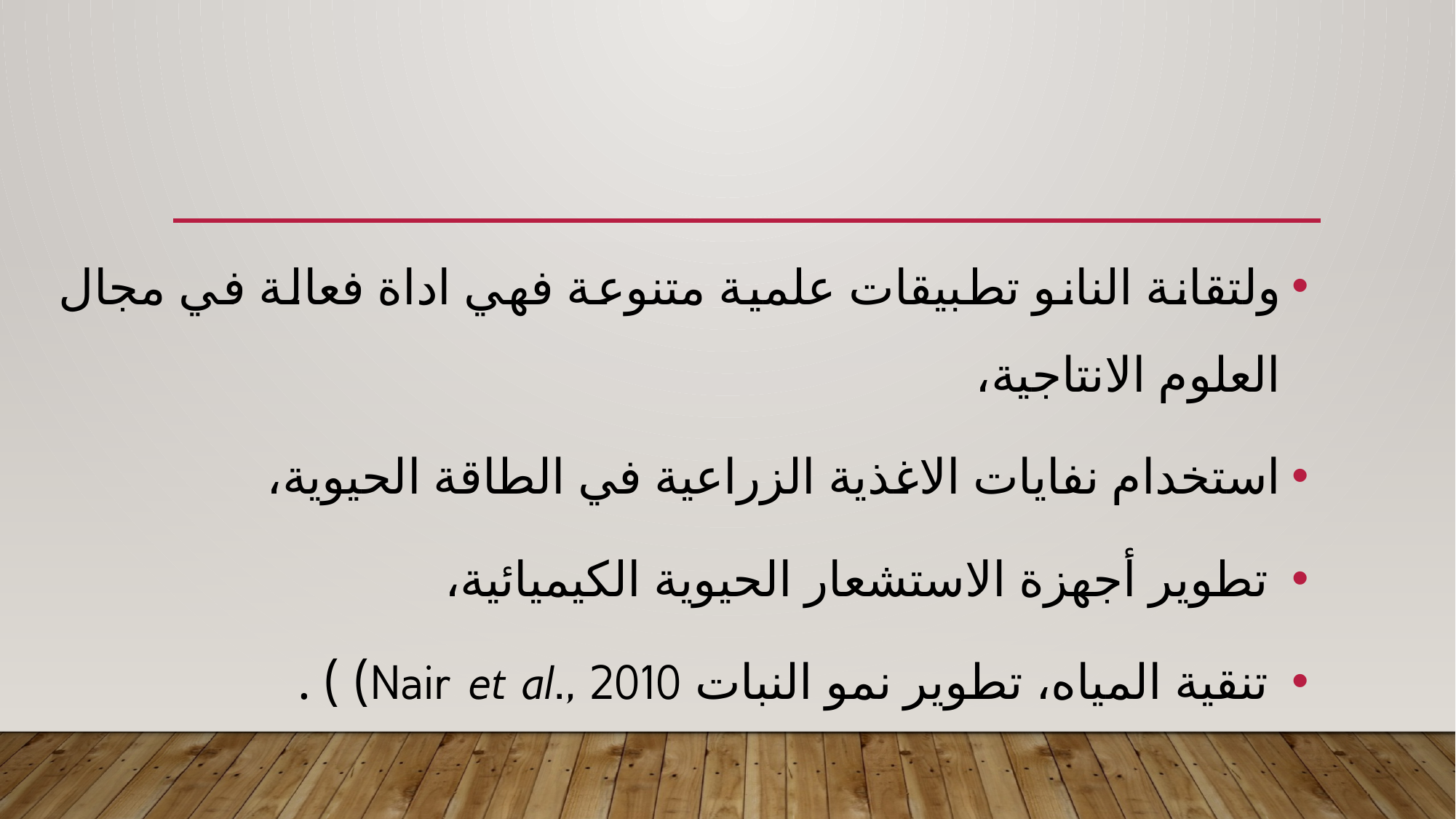

#
ولتقانة النانو تطبيقات علمية متنوعة فهي اداة فعالة في مجال العلوم الانتاجية،
استخدام نفايات الاغذية الزراعية في الطاقة الحيوية،
 تطوير أجهزة الاستشعار الحيوية الكيميائية،
 تنقية المياه، تطوير نمو النبات Nair et al., 2010) ) .